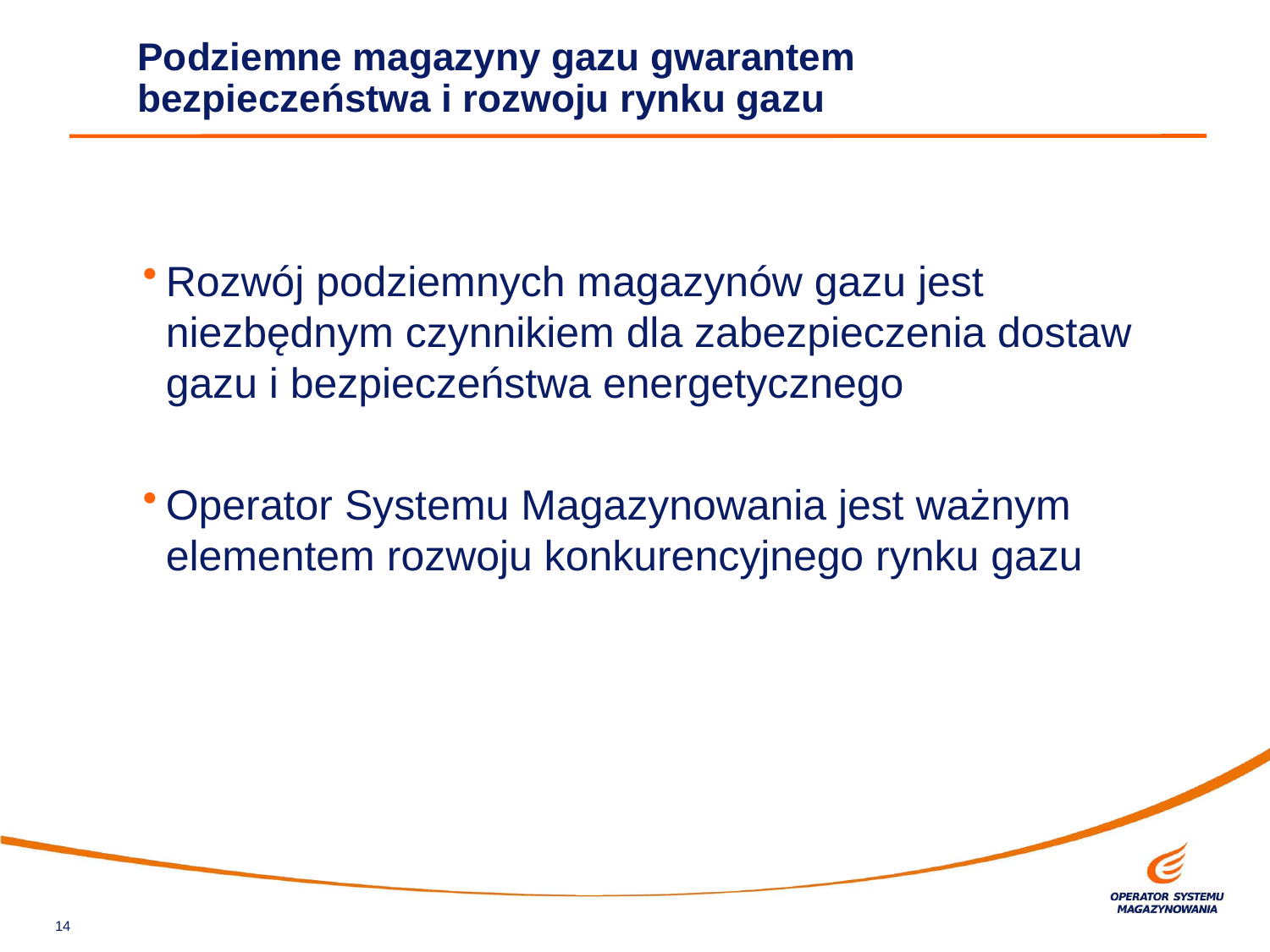

Podziemne magazyny gazu gwarantem bezpieczeństwa i rozwoju rynku gazu

Rozwój podziemnych magazynów gazu jest niezbędnym czynnikiem dla zabezpieczenia dostaw gazu i bezpieczeństwa energetycznego

Operator Systemu Magazynowania jest ważnym elementem rozwoju konkurencyjnego rynku gazu
14